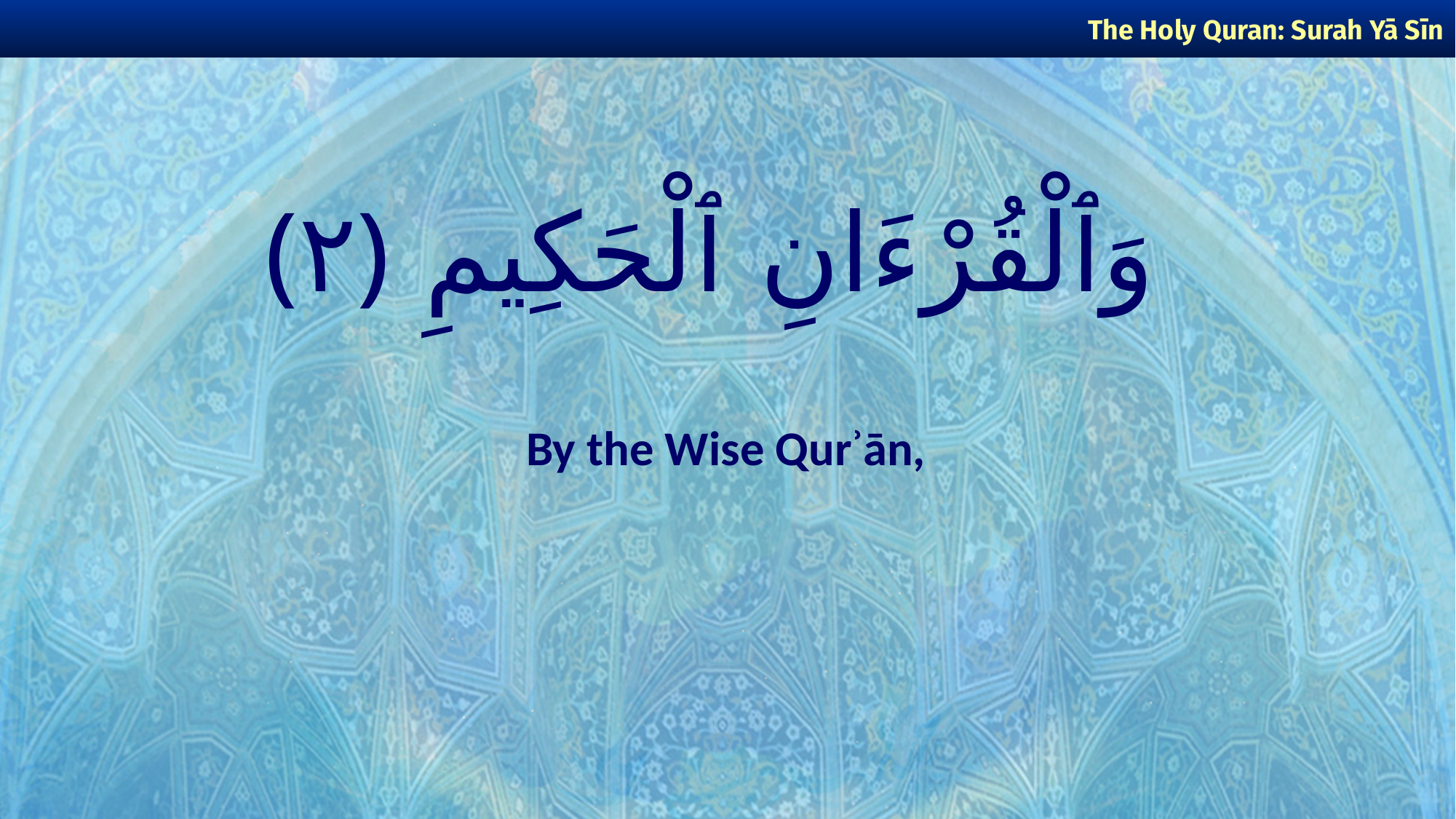

The Holy Quran: Surah Yā Sīn
# وَٱلْقُرْءَانِ ٱلْحَكِيمِ ﴿٢﴾
By the Wise Qurʾān,